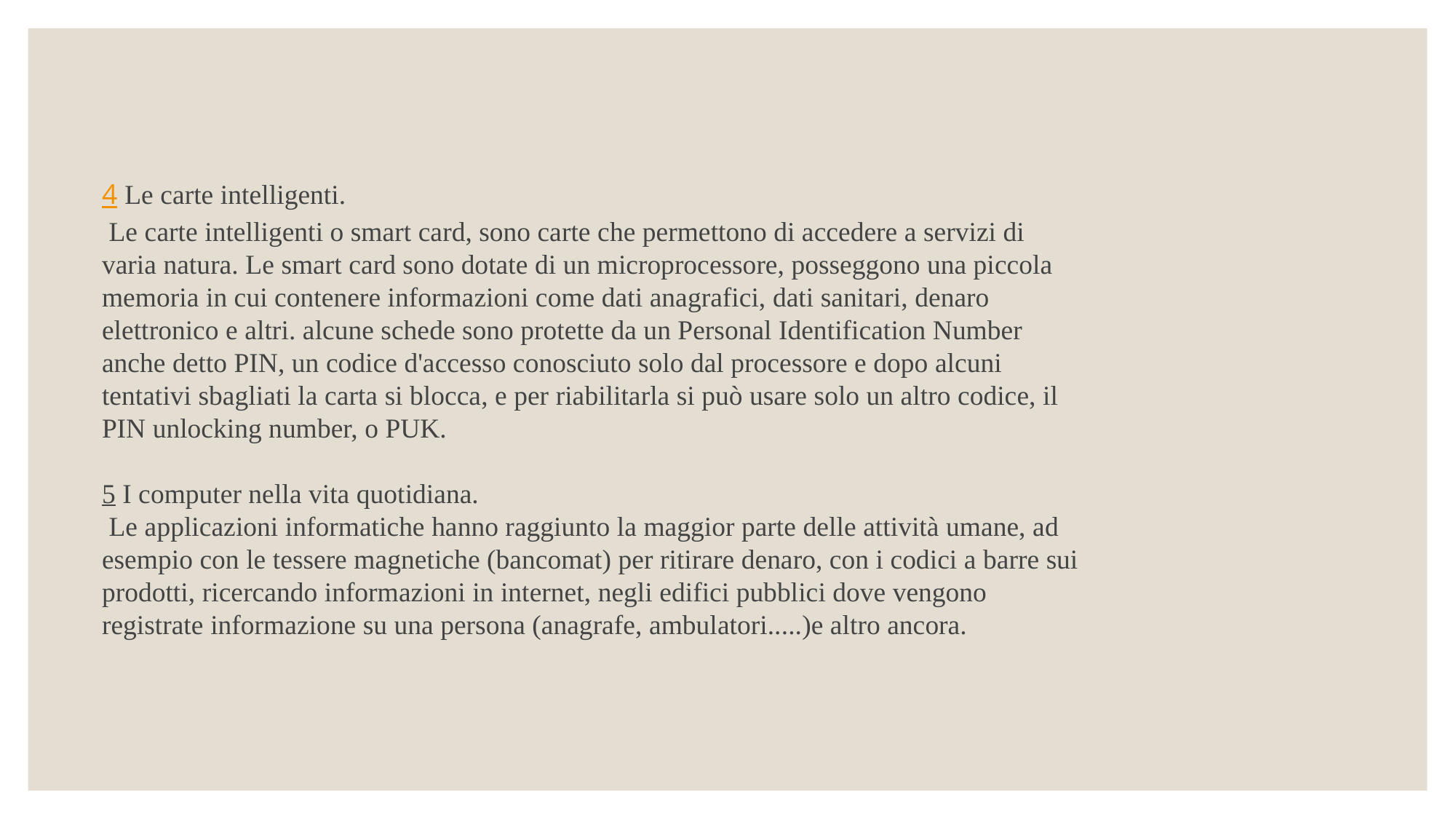

4 Le carte intelligenti.
 Le carte intelligenti o smart card, sono carte che permettono di accedere a servizi di varia natura. Le smart card sono dotate di un microprocessore, posseggono una piccola memoria in cui contenere informazioni come dati anagrafici, dati sanitari, denaro elettronico e altri. alcune schede sono protette da un Personal Identification Number anche detto PIN, un codice d'accesso conosciuto solo dal processore e dopo alcuni tentativi sbagliati la carta si blocca, e per riabilitarla si può usare solo un altro codice, il PIN unlocking number, o PUK.
5 I computer nella vita quotidiana.
 Le applicazioni informatiche hanno raggiunto la maggior parte delle attività umane, ad esempio con le tessere magnetiche (bancomat) per ritirare denaro, con i codici a barre sui prodotti, ricercando informazioni in internet, negli edifici pubblici dove vengono registrate informazione su una persona (anagrafe, ambulatori.....)e altro ancora.